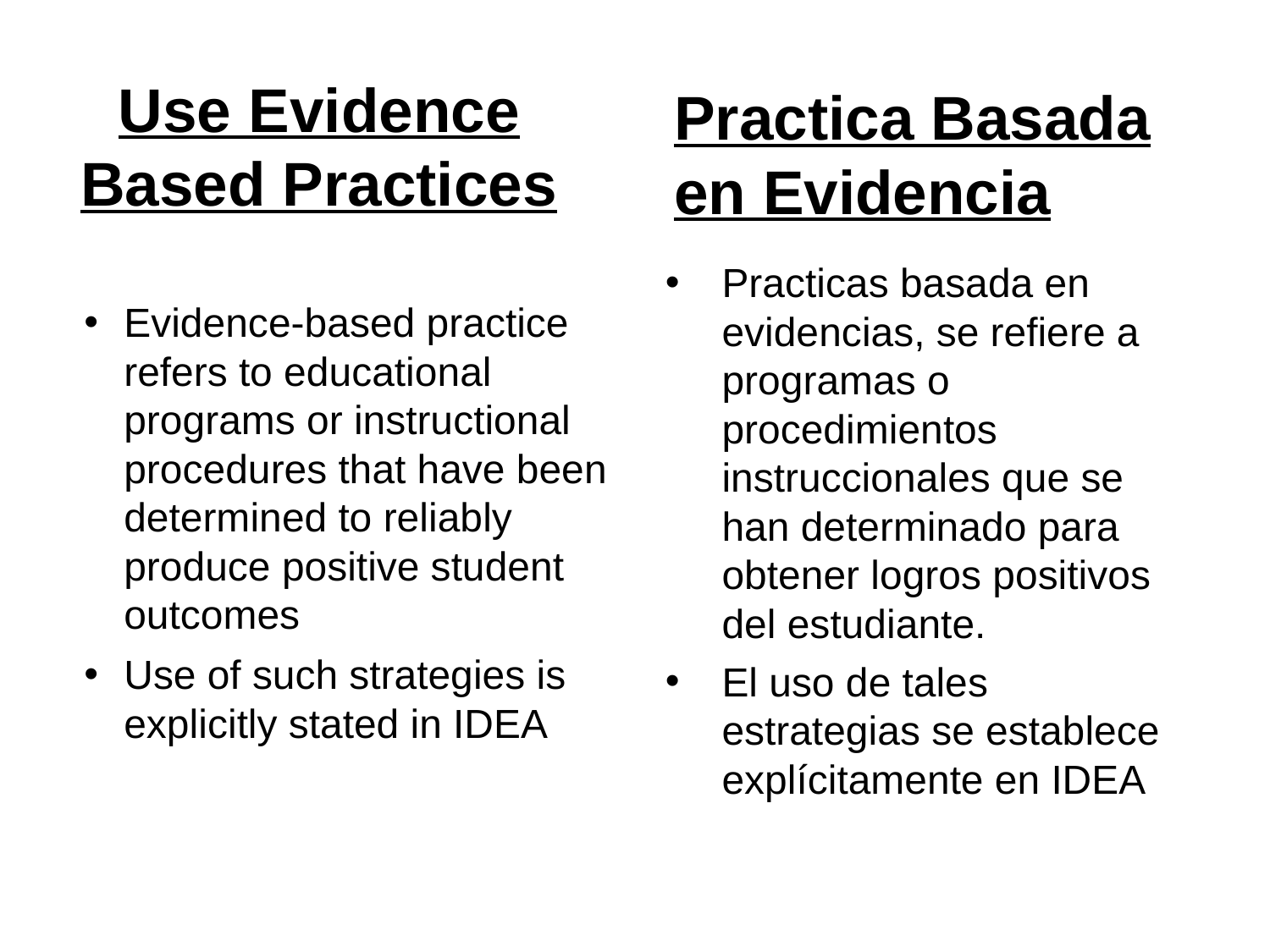

# Use Evidence Based Practices
Practica Basada en Evidencia
Practicas basada en evidencias, se refiere a programas o procedimientos instruccionales que se han determinado para obtener logros positivos del estudiante.
El uso de tales estrategias se establece explícitamente en IDEA
Evidence-based practice refers to educational programs or instructional procedures that have been determined to reliably produce positive student outcomes
Use of such strategies is explicitly stated in IDEA